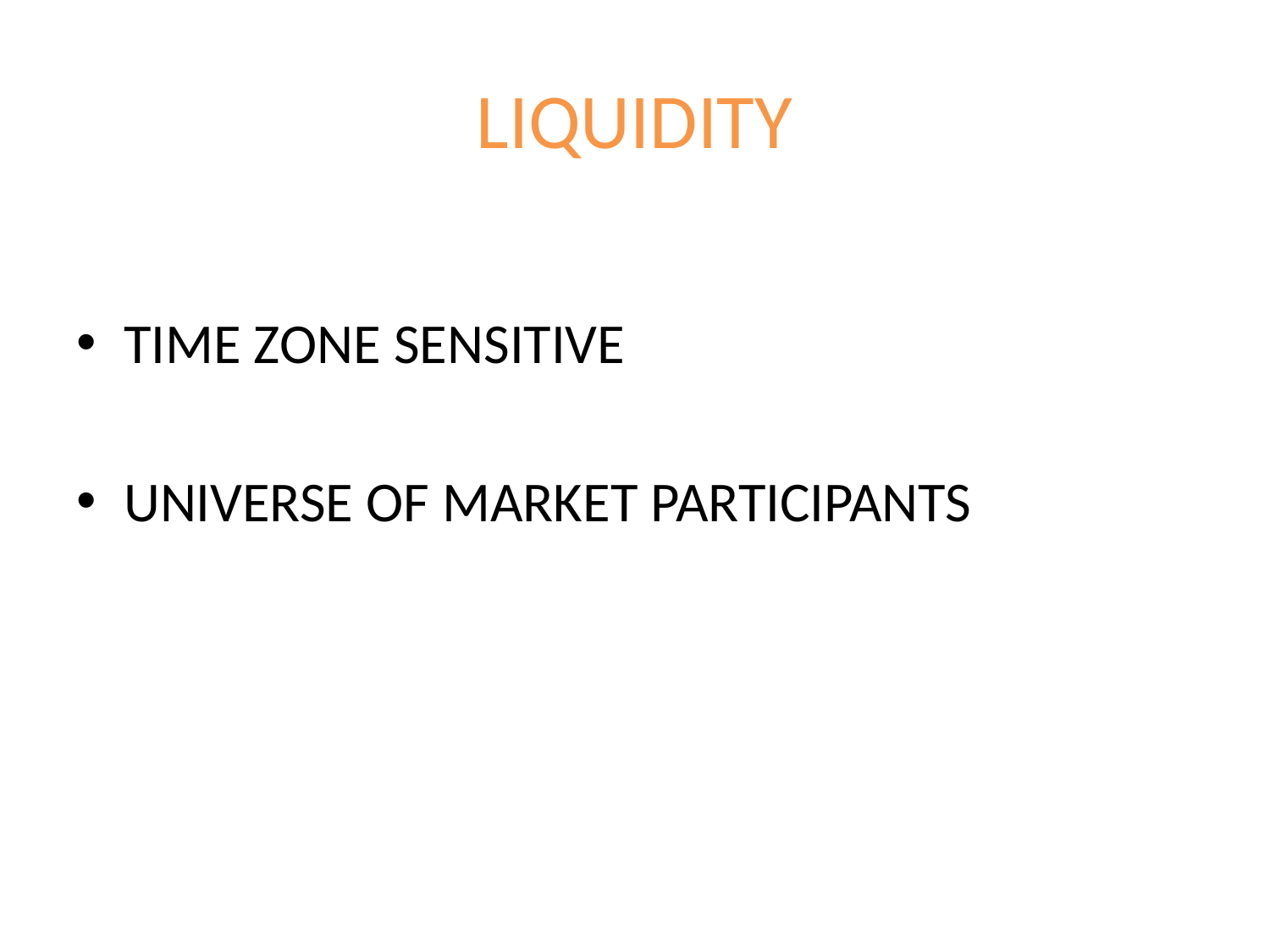

# LIQUIDITY

TIME ZONE SENSITIVE

UNIVERSE OF MARKET PARTICIPANTS